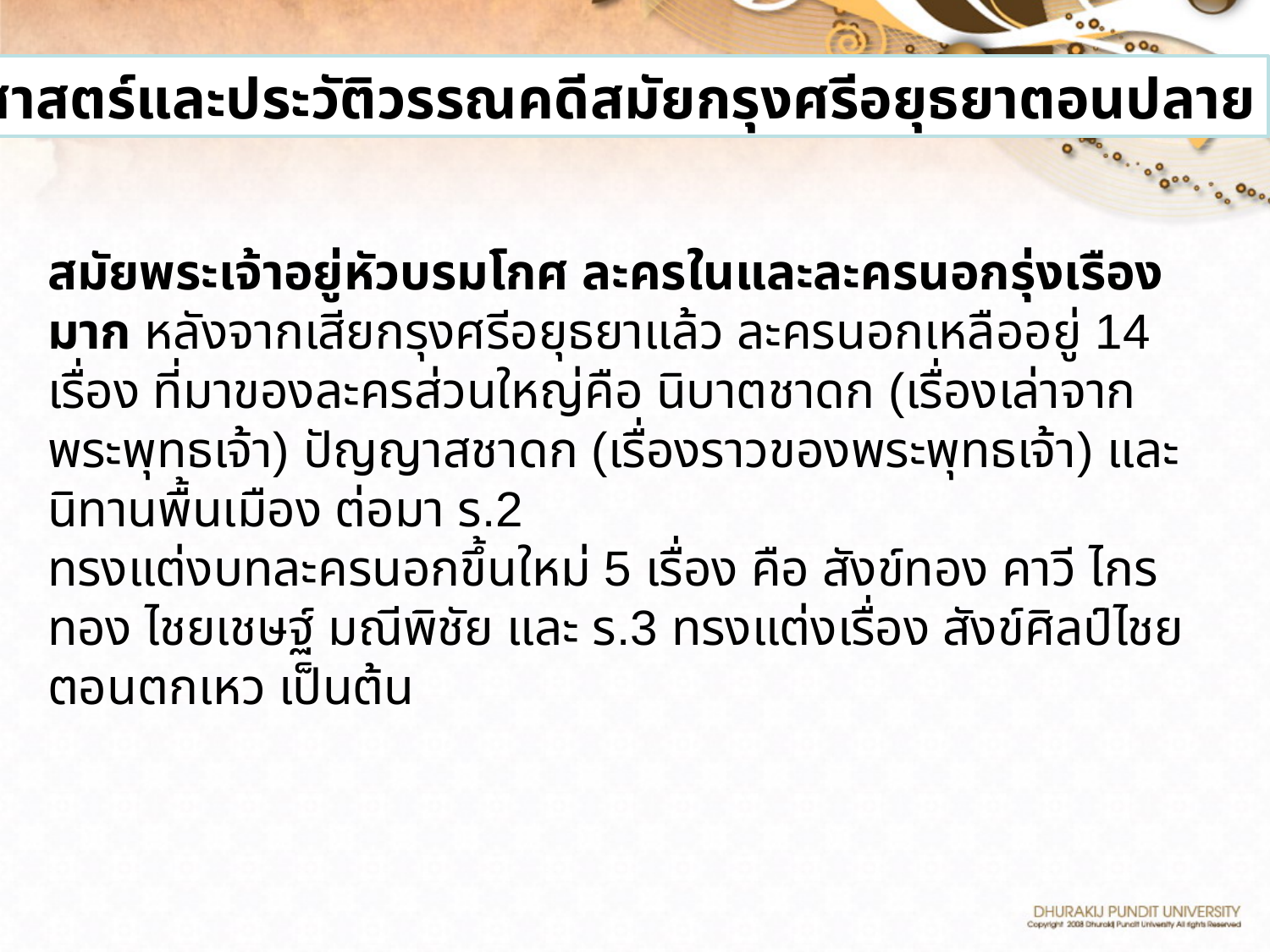

ประวัติศาสตร์และประวัติวรรณคดีสมัยกรุงศรีอยุธยาตอนปลาย
สมัยพระเจ้าอยู่หัวบรมโกศ ละครในและละครนอกรุ่งเรืองมาก หลังจากเสียกรุงศรีอยุธยาแล้ว ละครนอกเหลืออยู่ 14 เรื่อง ที่มาของละครส่วนใหญ่คือ นิบาตชาดก (เรื่องเล่าจากพระพุทธเจ้า) ปัญญาสชาดก (เรื่องราวของพระพุทธเจ้า) และนิทานพื้นเมือง ต่อมา ร.2
ทรงแต่งบทละครนอกขึ้นใหม่ 5 เรื่อง คือ สังข์ทอง คาวี ไกรทอง ไชยเชษฐ์ มณีพิชัย และ ร.3 ทรงแต่งเรื่อง สังข์ศิลป์ไชย ตอนตกเหว เป็นต้น